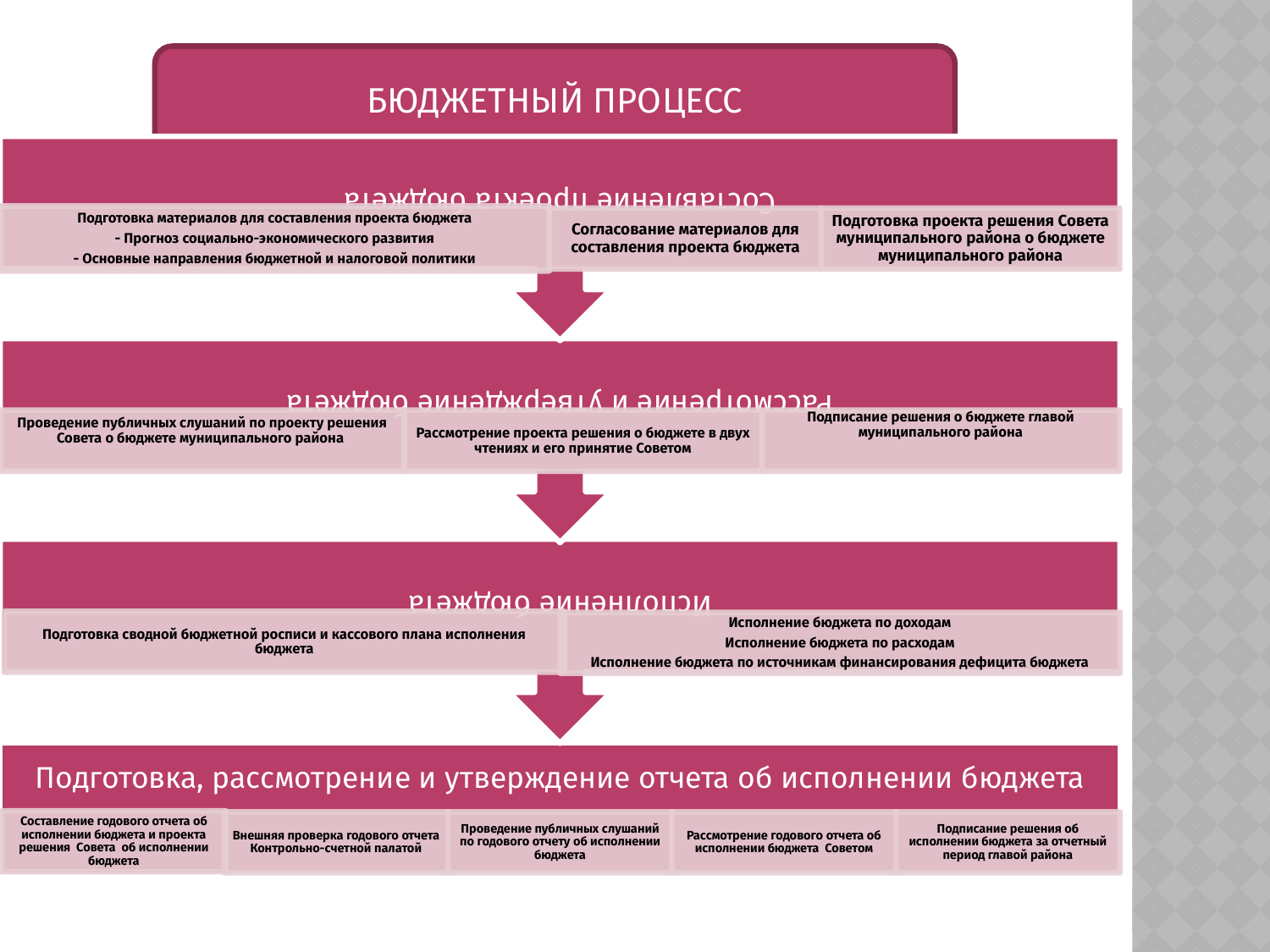

БЮДЖЕТНЫЙ ПРОЦЕСС
Подготовка, рассмотрение и утверждение отчета об исполнении бюджета
Составление годового отчета об исполнении бюджета и проекта решения  Совета  об исполнении бюджета
Внешняя проверка годового отчета Контрольно-счетной палатой
Проведение публичных слушаний по годового отчету об исполнении бюджета
Рассмотрение годового отчета об исполнении бюджета  Советом
Подписание решения об исполнении бюджета за отчетный период главой района
Исполнение бюджета
Подготовка сводной бюджетной росписи и кассового плана исполнения бюджета
Исполнение бюджета по доходам
Исполнение бюджета по расходам
Исполнение бюджета по источникам финансирования дефицита бюджета
Рассмотрение и утверждение бюджета
Проведение публичных слушаний по проекту решения Совета о бюджете муниципального района

Рассмотрение проекта решения о бюджете в двух чтениях и его принятие Советом
Подписание решения о бюджете главой муниципального района

Составление проекта бюджета
Подготовка материалов для составления проекта бюджета
- Прогноз социально-экономического развития
- Основные направления бюджетной и налоговой политики
Согласование материалов для составления проекта бюджета
Подготовка проекта решения Совета муниципального района о бюджете муниципального района